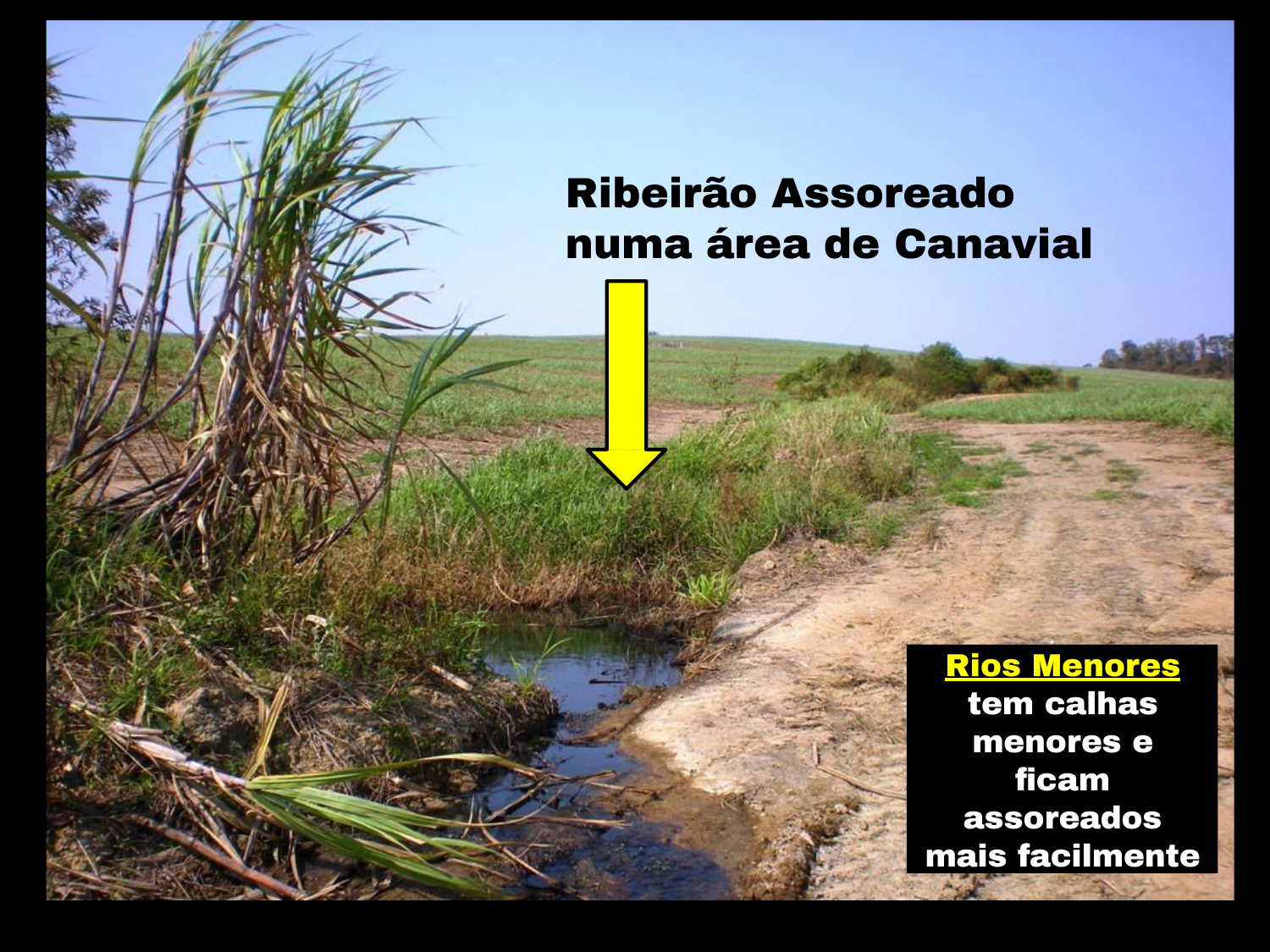

Ribeirão Assoreado
numa área de Canavial

Rios Menores tem calhas menores e ficam assoreados mais facilmente